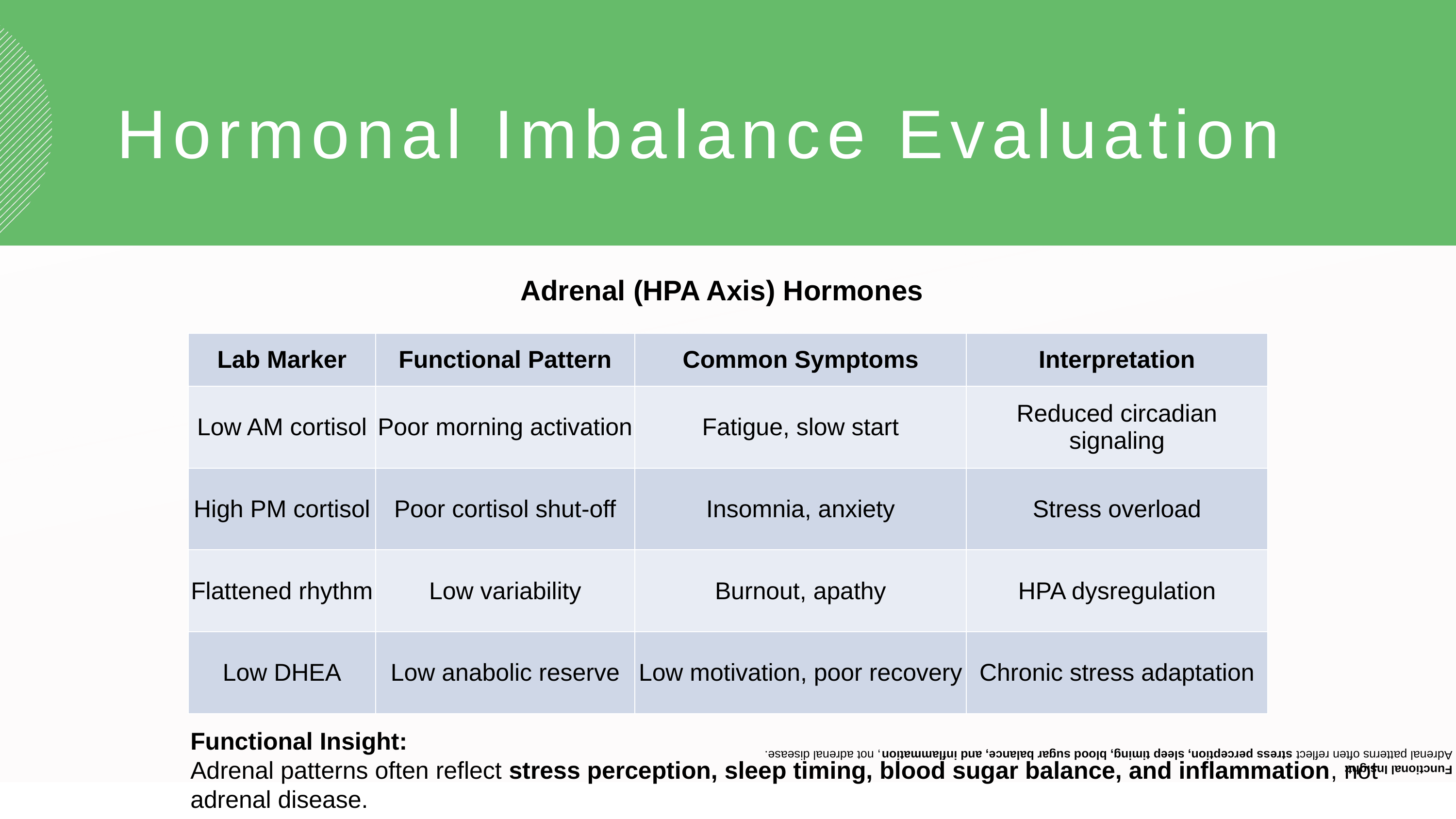

Functional Insight:
Adrenal patterns often reflect stress perception, sleep timing, blood sugar balance, and inflammation, not adrenal disease.
Hormonal Imbalance Evaluation
Adrenal (HPA Axis) Hormones
| Lab Marker | Functional Pattern | Common Symptoms | Interpretation |
| --- | --- | --- | --- |
| Low AM cortisol | Poor morning activation | Fatigue, slow start | Reduced circadian signaling |
| High PM cortisol | Poor cortisol shut-off | Insomnia, anxiety | Stress overload |
| Flattened rhythm | Low variability | Burnout, apathy | HPA dysregulation |
| Low DHEA | Low anabolic reserve | Low motivation, poor recovery | Chronic stress adaptation |
Functional Insight:
Adrenal patterns often reflect stress perception, sleep timing, blood sugar balance, and inflammation, not adrenal disease.